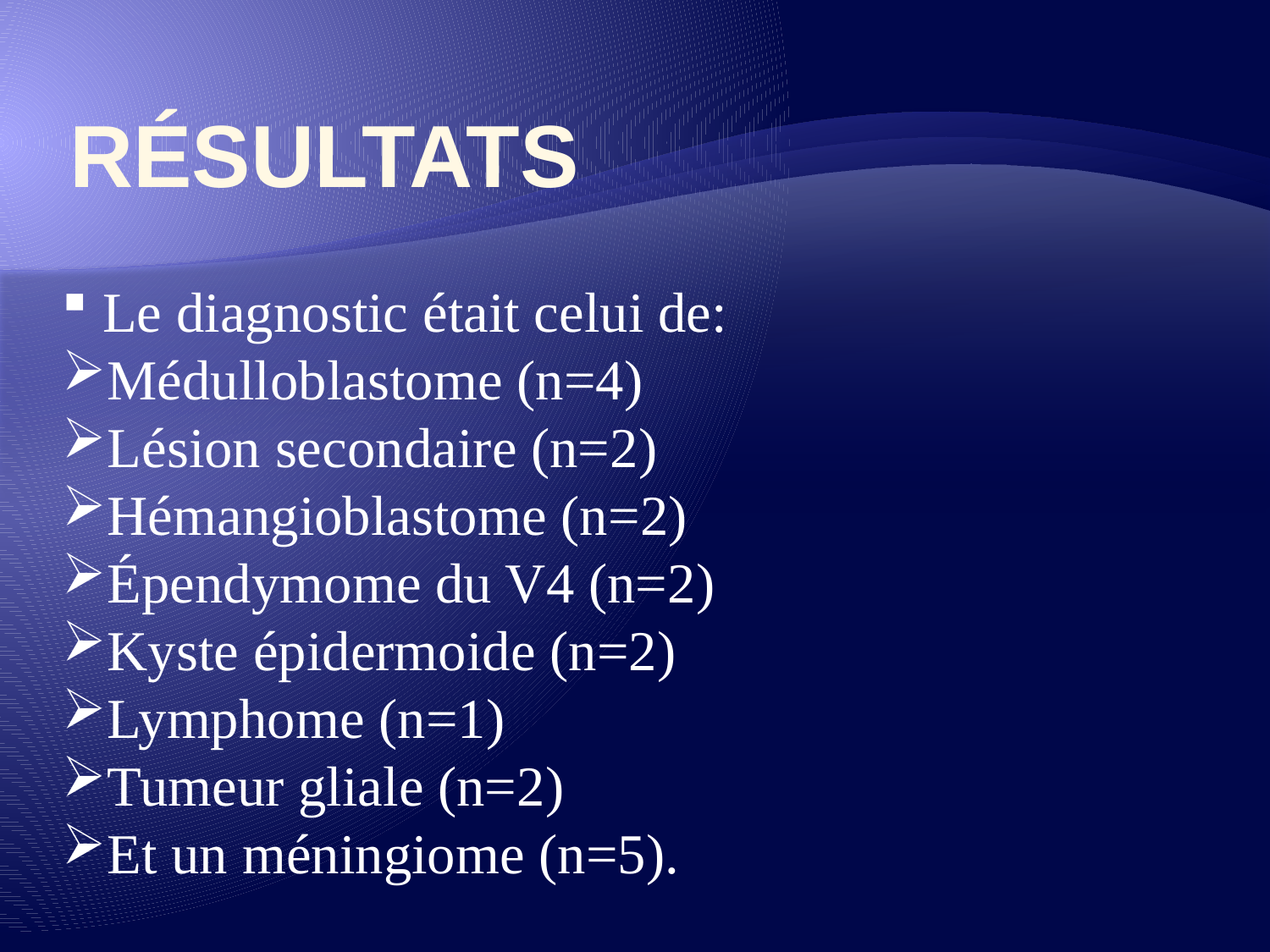

# Résultats
 Le diagnostic était celui de:
Médulloblastome (n=4)
Lésion secondaire (n=2)
Hémangioblastome (n=2)
Épendymome du V4 (n=2)
Kyste épidermoide (n=2)
Lymphome (n=1)
Tumeur gliale (n=2)
Et un méningiome (n=5).